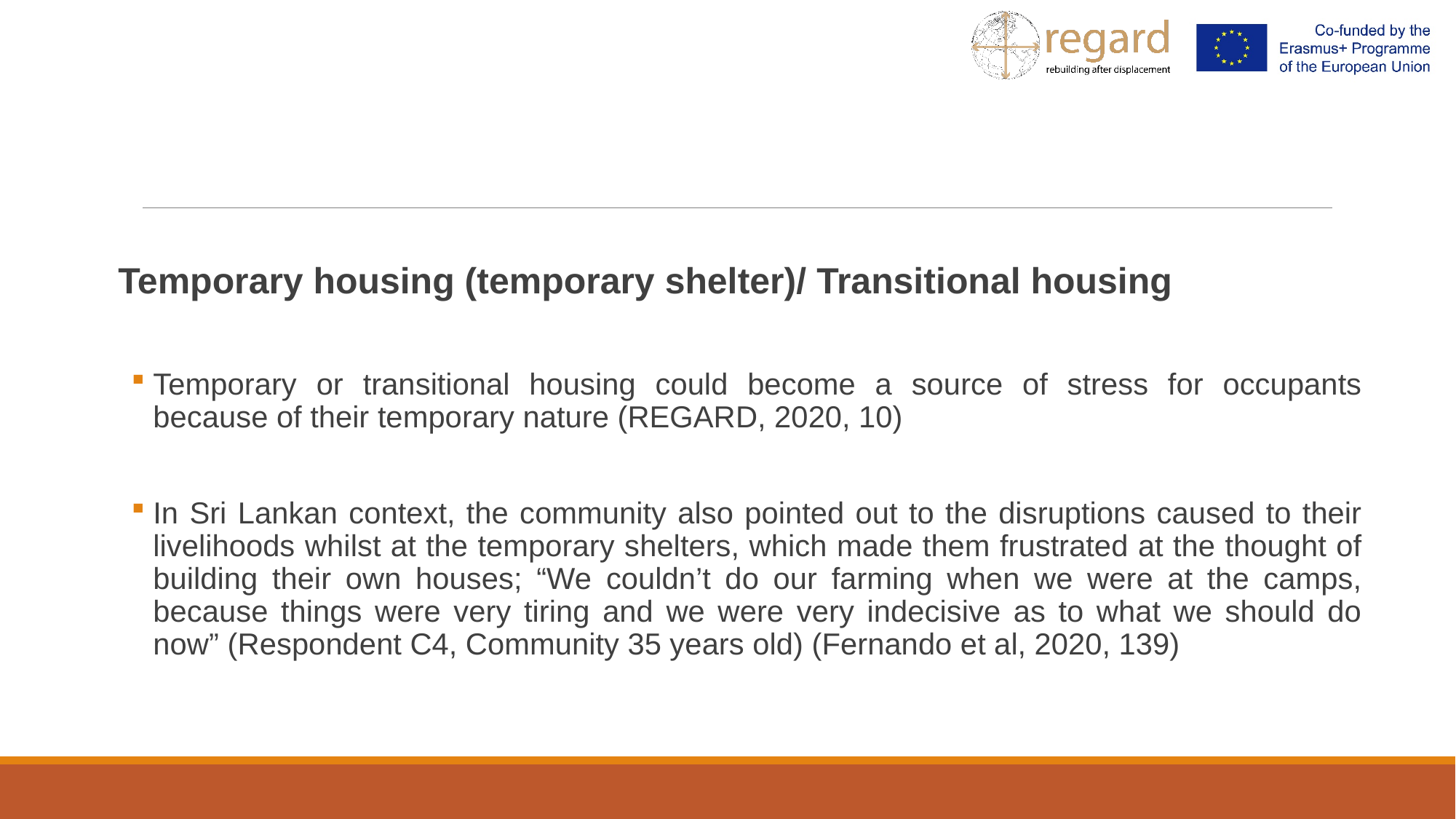

Temporary housing (temporary shelter)/ Transitional housing

Temporary or transitional housing could become a source of stress for occupants because of their temporary nature (REGARD, 2020, 10)

In Sri Lankan context, the community also pointed out to the disruptions caused to their livelihoods whilst at the temporary shelters, which made them frustrated at the thought of building their own houses; “We couldn’t do our farming when we were at the camps, because things were very tiring and we were very indecisive as to what we should do now” (Respondent C4, Community 35 years old) (Fernando et al, 2020, 139)